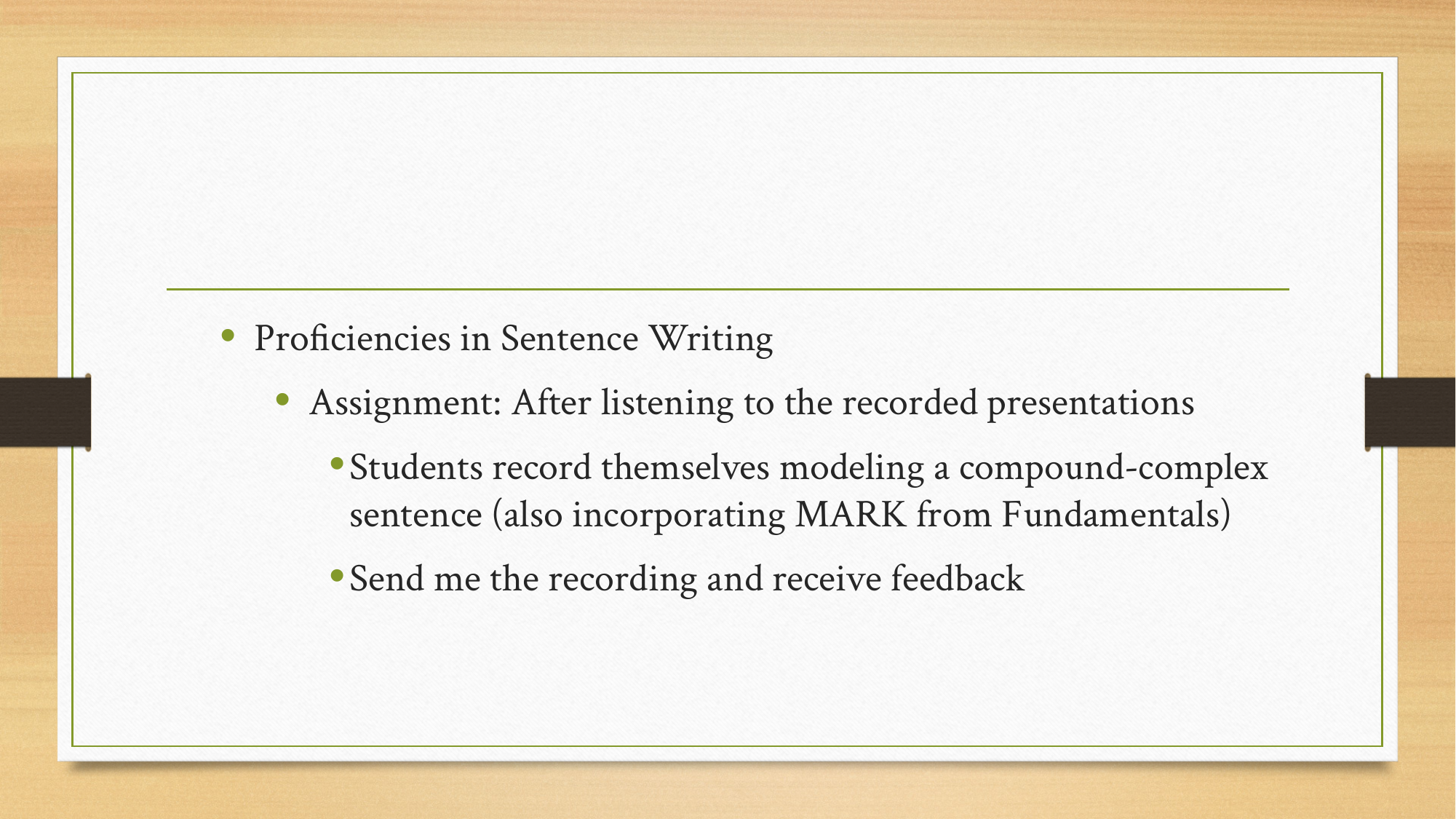

Proficiencies in Sentence Writing
Assignment: After listening to the recorded presentations
Students record themselves modeling a compound-complex sentence (also incorporating MARK from Fundamentals)
Send me the recording and receive feedback